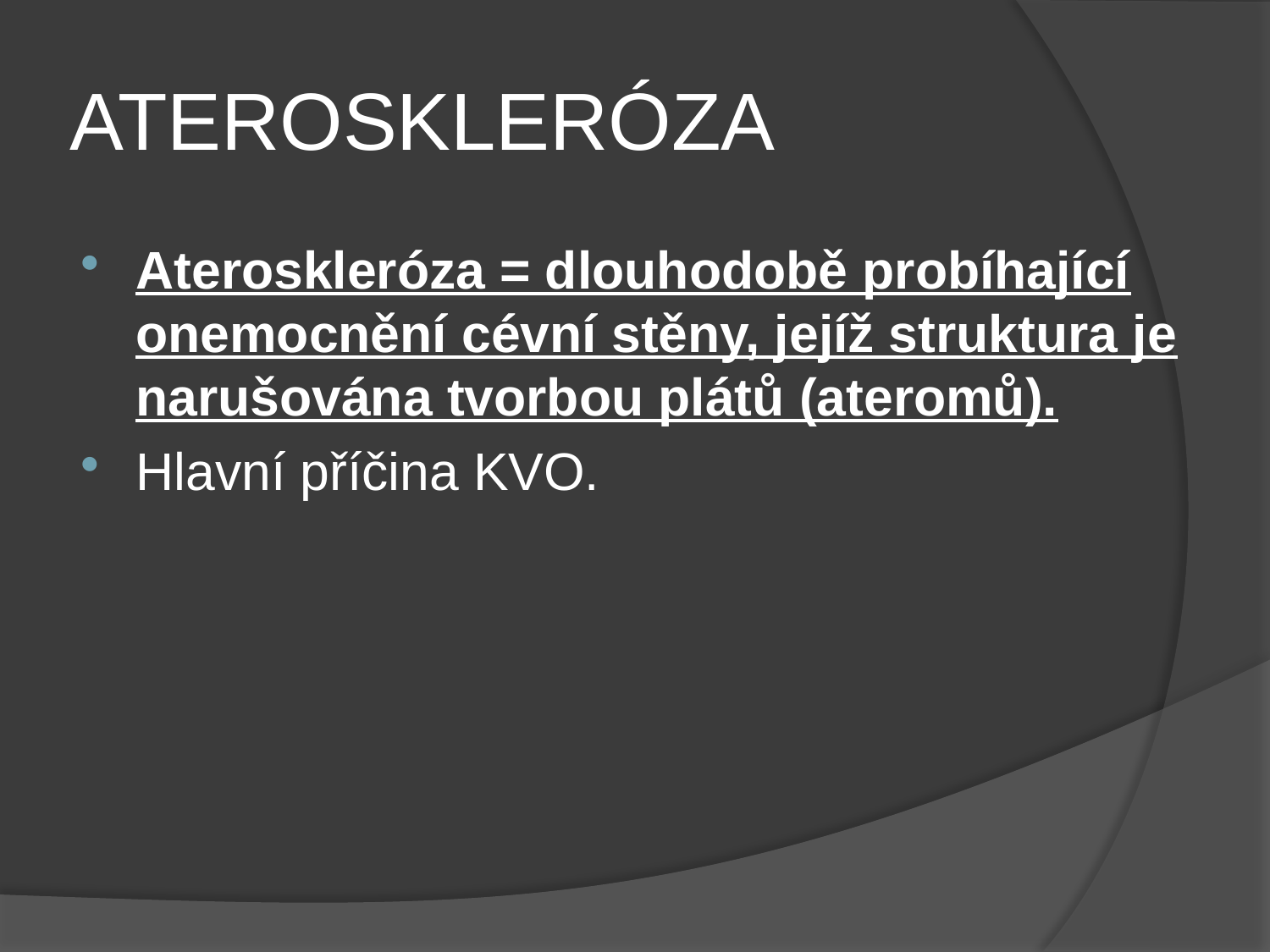

# ATEROSKLERÓZA

Ateroskleróza = dlouhodobě probíhající onemocnění cévní stěny, jejíž struktura je narušována tvorbou plátů (ateromů).
Hlavní příčina KVO.